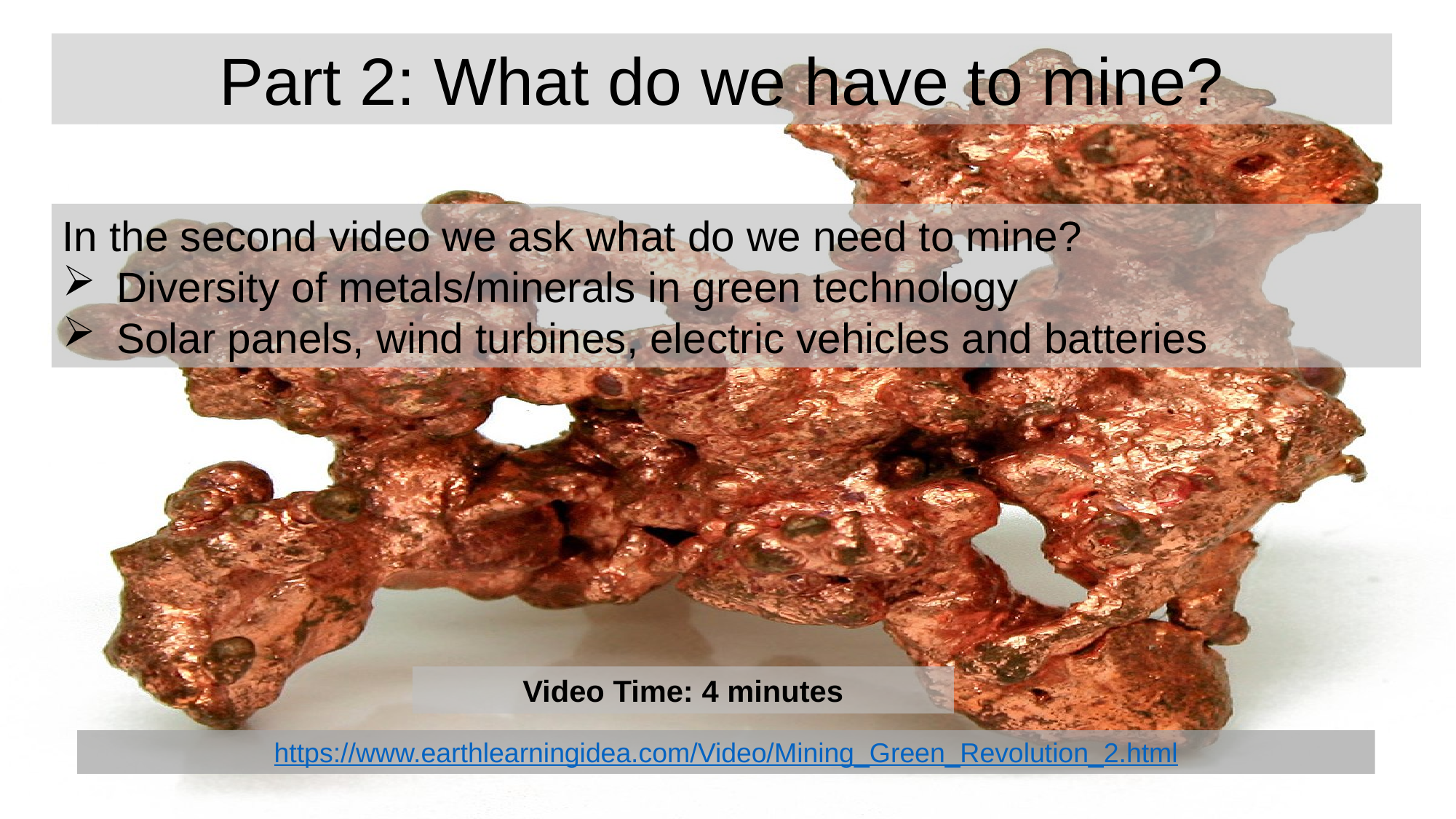

Part 2: What do we have to mine?
In the second video we ask what do we need to mine?
Diversity of metals/minerals in green technology
Solar panels, wind turbines, electric vehicles and batteries
Video Time: 4 minutes
https://www.earthlearningidea.com/Video/Mining_Green_Revolution_2.html